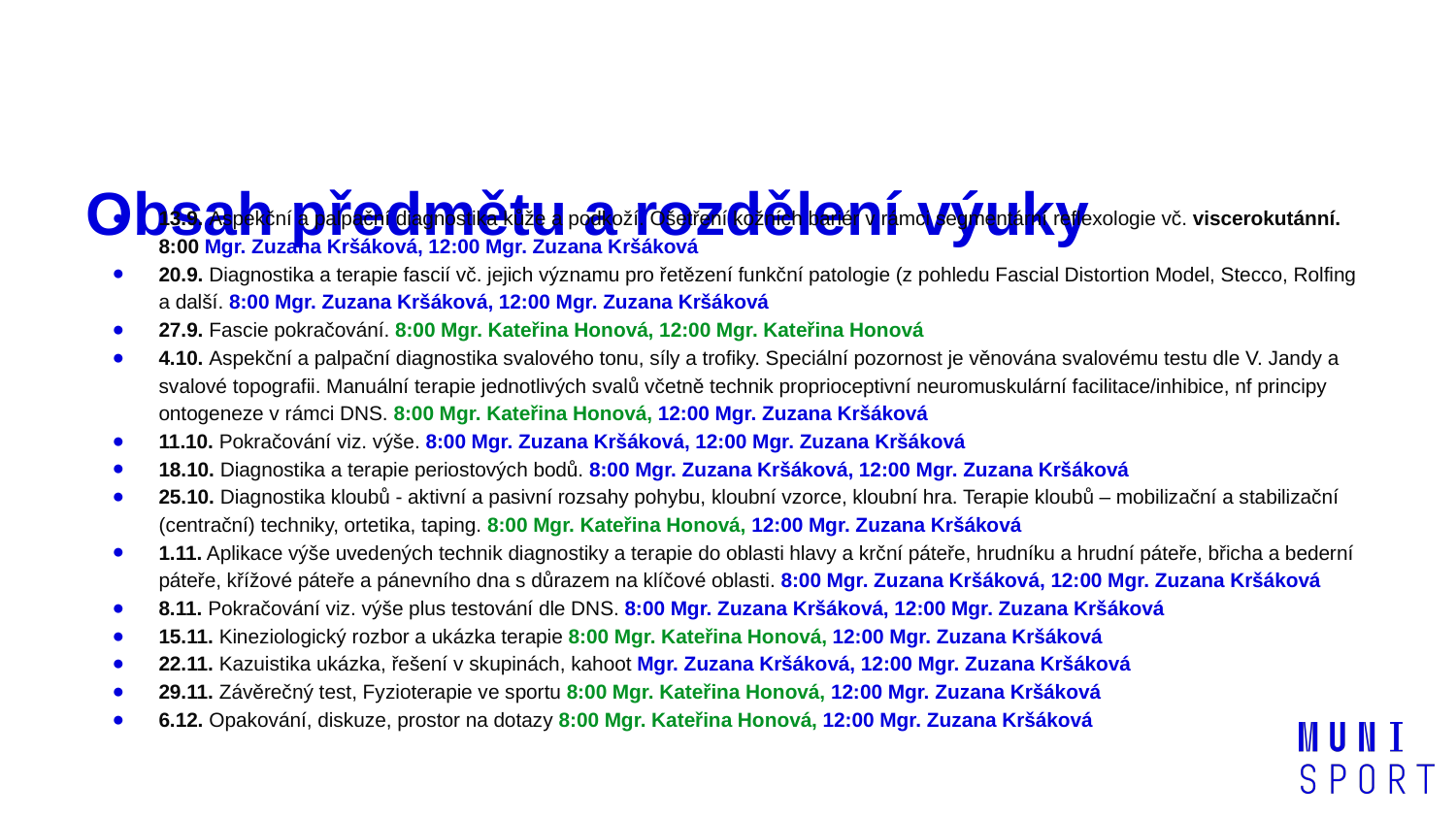

# Obsah předmětu a rozdělení výuky
13.9. Aspekční a palpační diagnostika kůže a podkoží. Ošetření kožních bariér v rámci segmentární reflexologie vč. viscerokutánní. 8:00 Mgr. Zuzana Kršáková, 12:00 Mgr. Zuzana Kršáková
20.9. Diagnostika a terapie fascií vč. jejich významu pro řetězení funkční patologie (z pohledu Fascial Distortion Model, Stecco, Rolfing a další. 8:00 Mgr. Zuzana Kršáková, 12:00 Mgr. Zuzana Kršáková
27.9. Fascie pokračování. 8:00 Mgr. Kateřina Honová, 12:00 Mgr. Kateřina Honová
4.10. Aspekční a palpační diagnostika svalového tonu, síly a trofiky. Speciální pozornost je věnována svalovému testu dle V. Jandy a svalové topografii. Manuální terapie jednotlivých svalů včetně technik proprioceptivní neuromuskulární facilitace/inhibice, nf principy ontogeneze v rámci DNS. 8:00 Mgr. Kateřina Honová, 12:00 Mgr. Zuzana Kršáková
11.10. Pokračování viz. výše. 8:00 Mgr. Zuzana Kršáková, 12:00 Mgr. Zuzana Kršáková
18.10. Diagnostika a terapie periostových bodů. 8:00 Mgr. Zuzana Kršáková, 12:00 Mgr. Zuzana Kršáková
25.10. Diagnostika kloubů - aktivní a pasivní rozsahy pohybu, kloubní vzorce, kloubní hra. Terapie kloubů – mobilizační a stabilizační (centrační) techniky, ortetika, taping. 8:00 Mgr. Kateřina Honová, 12:00 Mgr. Zuzana Kršáková
1.11. Aplikace výše uvedených technik diagnostiky a terapie do oblasti hlavy a krční páteře, hrudníku a hrudní páteře, břicha a bederní páteře, křížové páteře a pánevního dna s důrazem na klíčové oblasti. 8:00 Mgr. Zuzana Kršáková, 12:00 Mgr. Zuzana Kršáková
8.11. Pokračování viz. výše plus testování dle DNS. 8:00 Mgr. Zuzana Kršáková, 12:00 Mgr. Zuzana Kršáková
15.11. Kineziologický rozbor a ukázka terapie 8:00 Mgr. Kateřina Honová, 12:00 Mgr. Zuzana Kršáková
22.11. Kazuistika ukázka, řešení v skupinách, kahoot Mgr. Zuzana Kršáková, 12:00 Mgr. Zuzana Kršáková
29.11. Závěrečný test, Fyzioterapie ve sportu 8:00 Mgr. Kateřina Honová, 12:00 Mgr. Zuzana Kršáková
6.12. Opakování, diskuze, prostor na dotazy 8:00 Mgr. Kateřina Honová, 12:00 Mgr. Zuzana Kršáková